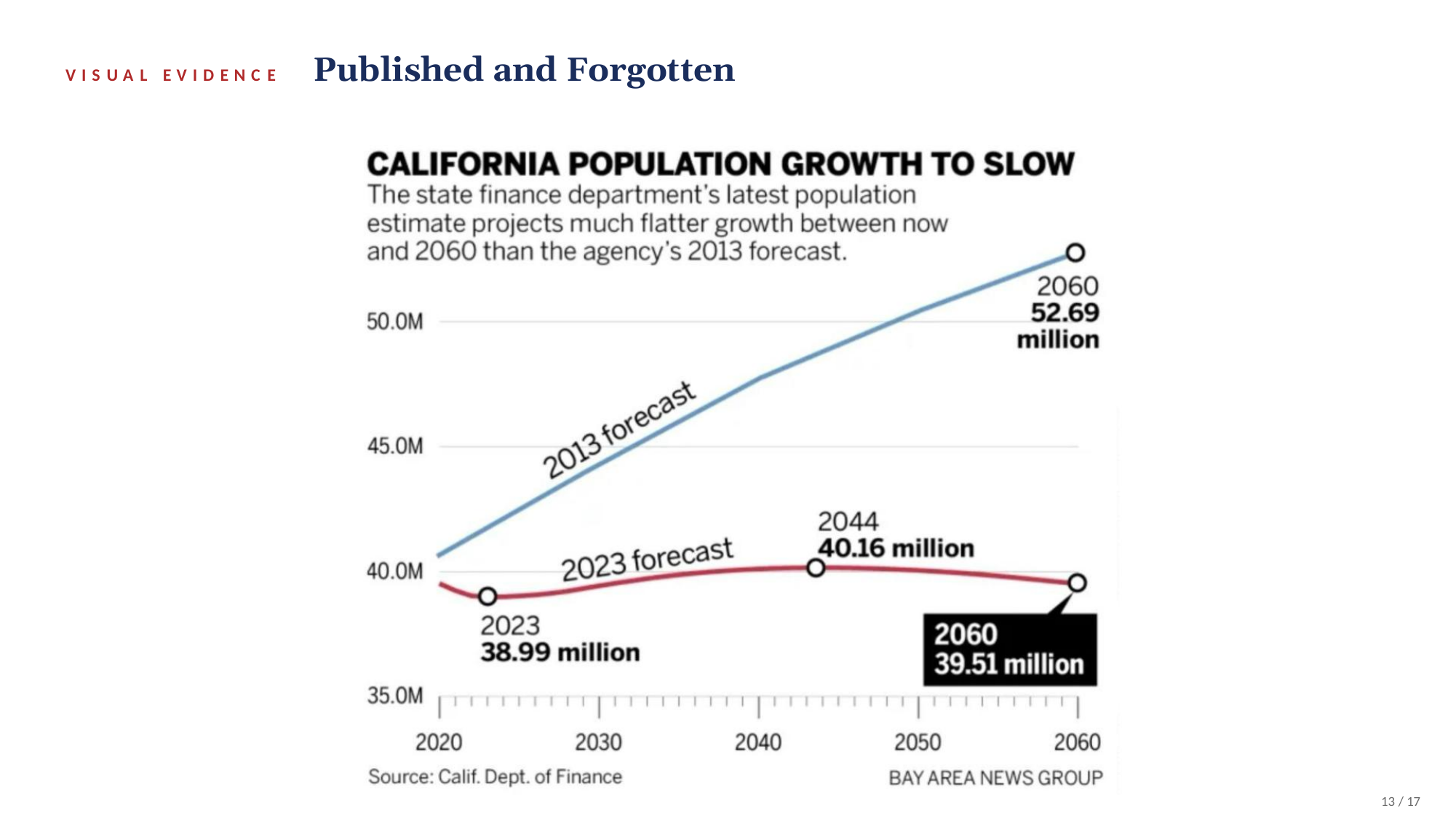

Published and Forgotten
V I S U A L E V I D E N C E
13 / 17